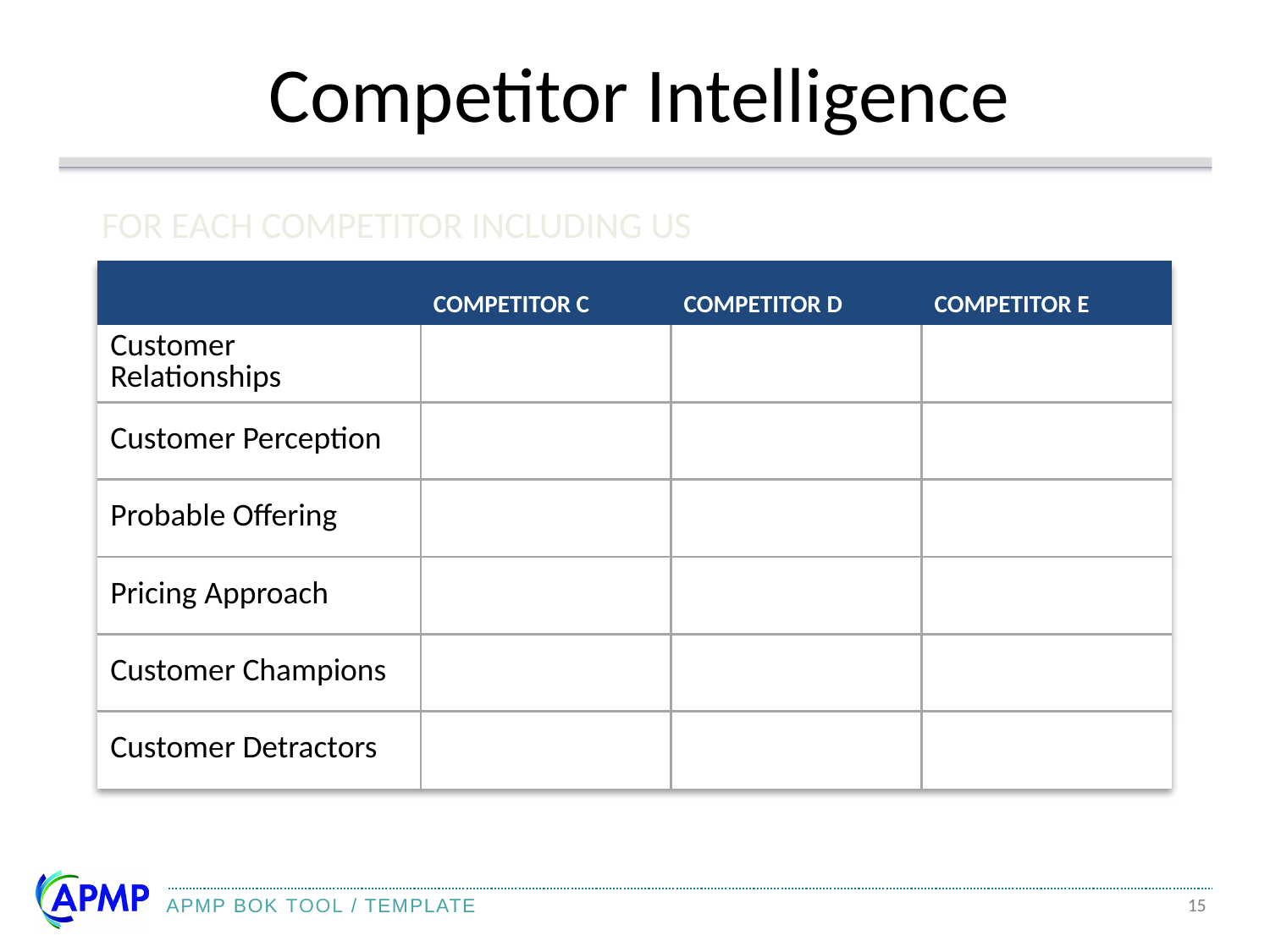

# Competitor Intelligence
FOR EACH COMPETITOR INCLUDING US

|  | COMPETITOR C | COMPETITOR D | COMPETITOR E |
| --- | --- | --- | --- |
| Customer Relationships |  |  |  |
| Customer Perception |  |  |  |
| Probable Offering |  |  |  |
| Pricing Approach |  |  |  |
| Customer Champions |  |  |  |
| Customer Detractors |  |  |  |